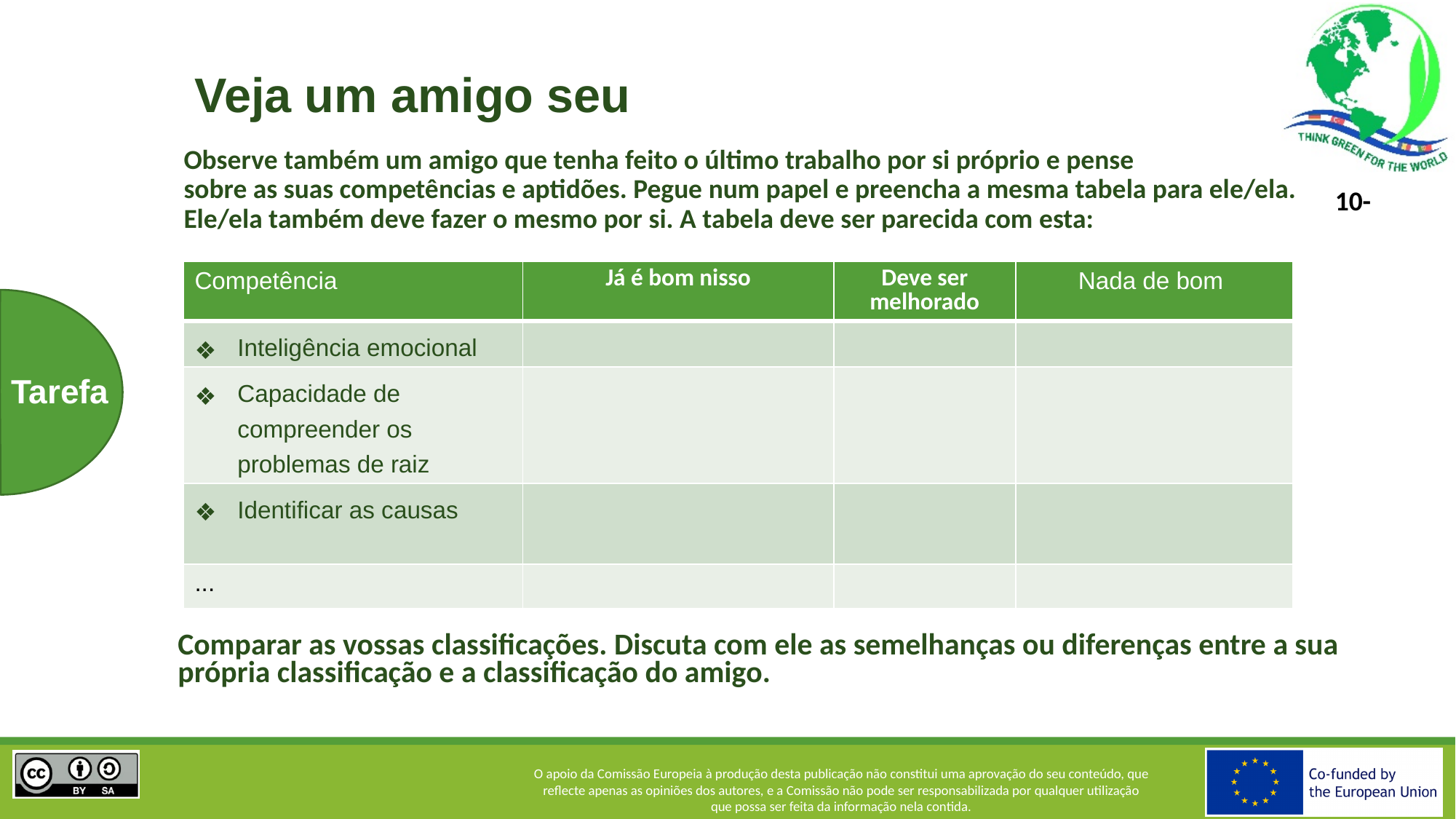

# Veja um amigo seu
Observe também um amigo que tenha feito o último trabalho por si próprio e pense
sobre as suas competências e aptidões. Pegue num papel e preencha a mesma tabela para ele/ela.
Ele/ela também deve fazer o mesmo por si. A tabela deve ser parecida com esta:
| Competência | Já é bom nisso | Deve ser melhorado | Nada de bom |
| --- | --- | --- | --- |
| Inteligência emocional |  |  |  |
| Capacidade de compreender os problemas de raiz |  |  |  |
| Identificar as causas |  |  |  |
| ... |  |  |  |

Tarefa
Comparar as vossas classificações. Discuta com ele as semelhanças ou diferenças entre a sua própria classificação e a classificação do amigo.